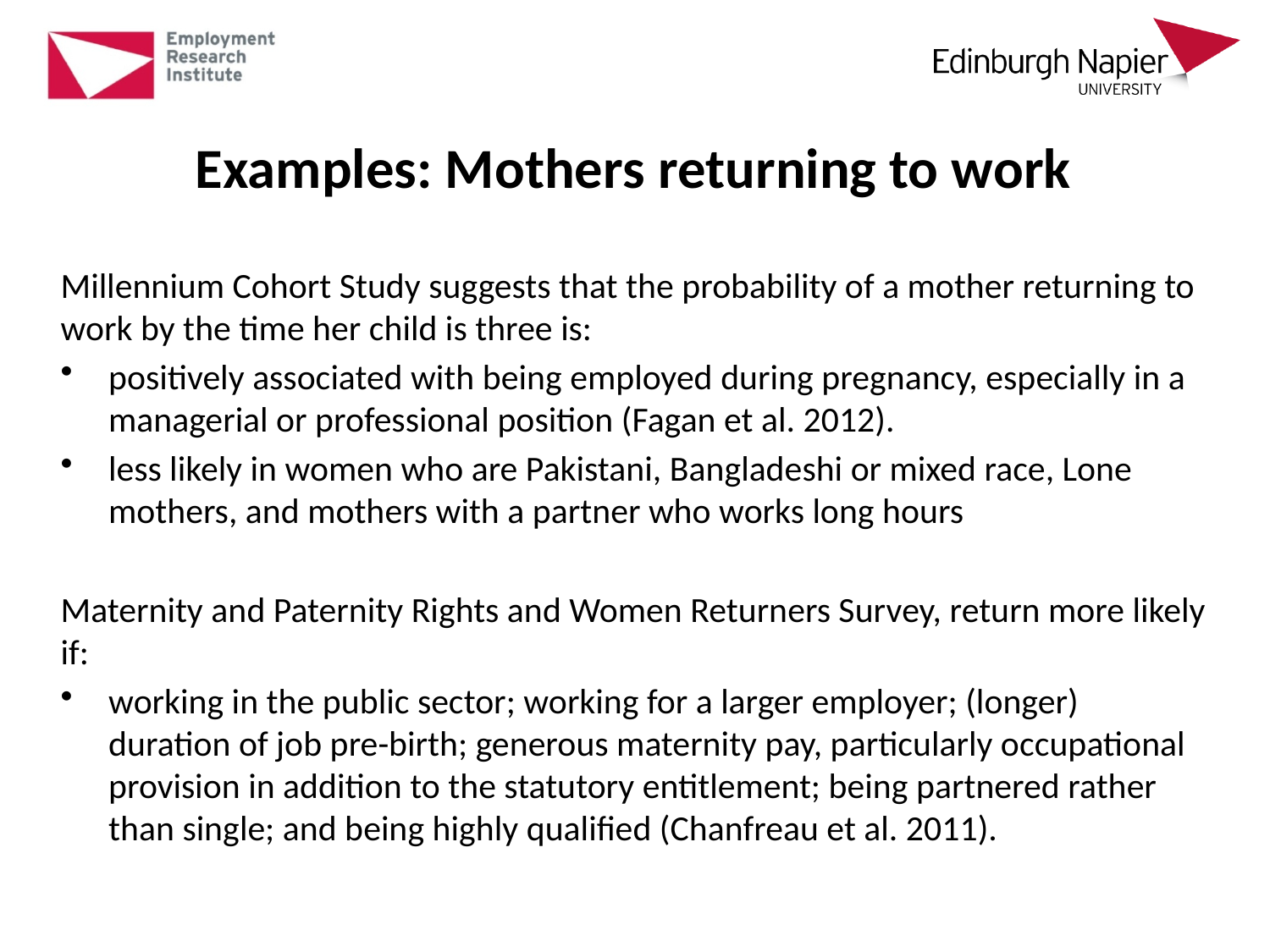

# Examples: Mothers returning to work
Millennium Cohort Study suggests that the probability of a mother returning to work by the time her child is three is:
positively associated with being employed during pregnancy, especially in a managerial or professional position (Fagan et al. 2012).
less likely in women who are Pakistani, Bangladeshi or mixed race, Lone mothers, and mothers with a partner who works long hours

Maternity and Paternity Rights and Women Returners Survey, return more likely if:
working in the public sector; working for a larger employer; (longer) duration of job pre-birth; generous maternity pay, particularly occupational provision in addition to the statutory entitlement; being partnered rather than single; and being highly qualified (Chanfreau et al. 2011).